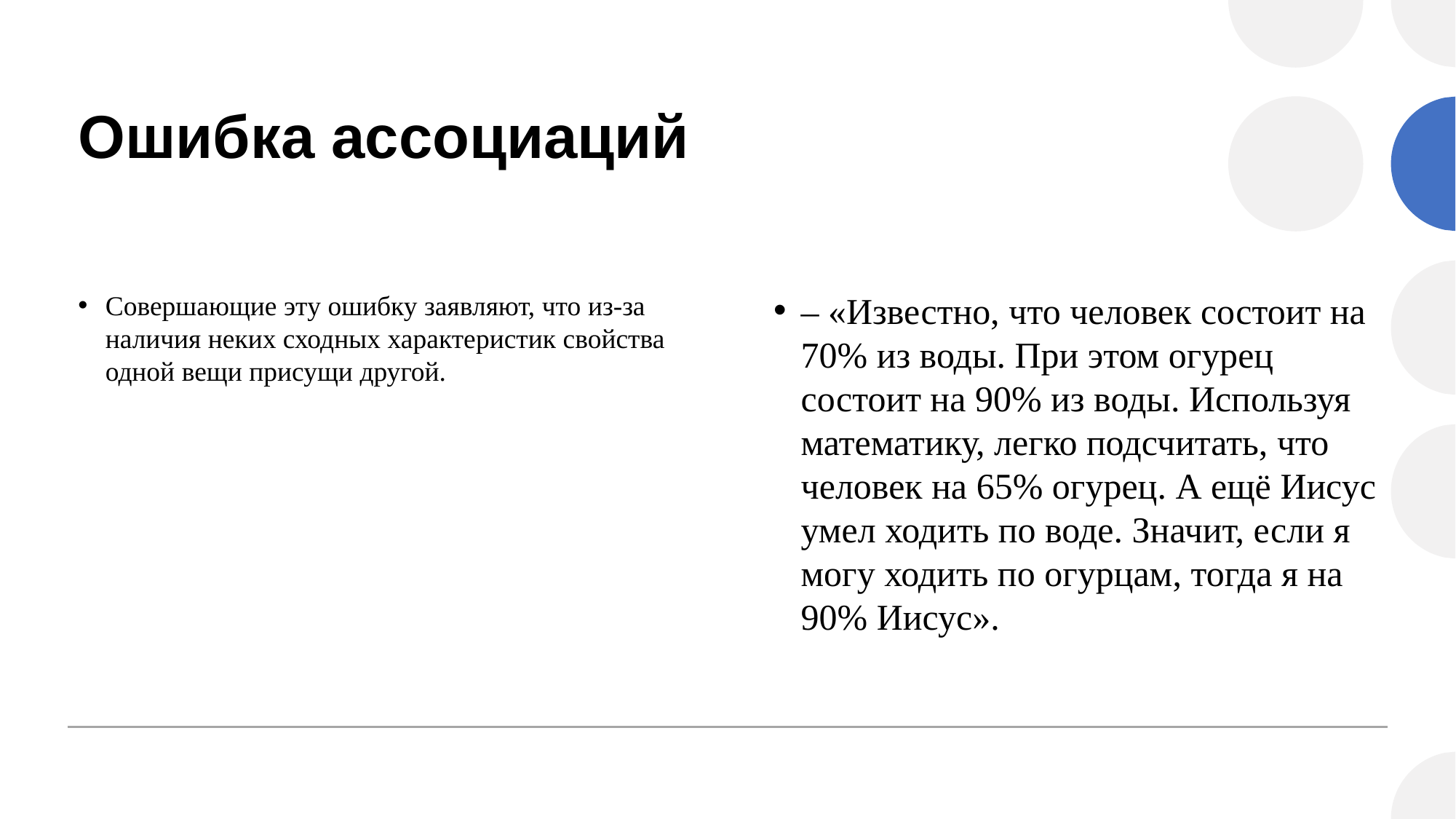

# Ошибка ассоциаций
Совершающие эту ошибку заявляют, что из-за наличия неких сходных характеристик свойства одной вещи присущи другой.
– «Известно, что человек состоит на 70% из воды. При этом огурец состоит на 90% из воды. Используя математику, легко подсчитать, что человек на 65% огурец. А ещё Иисус умел ходить по воде. Значит, если я могу ходить по огурцам, тогда я на 90% Иисус».